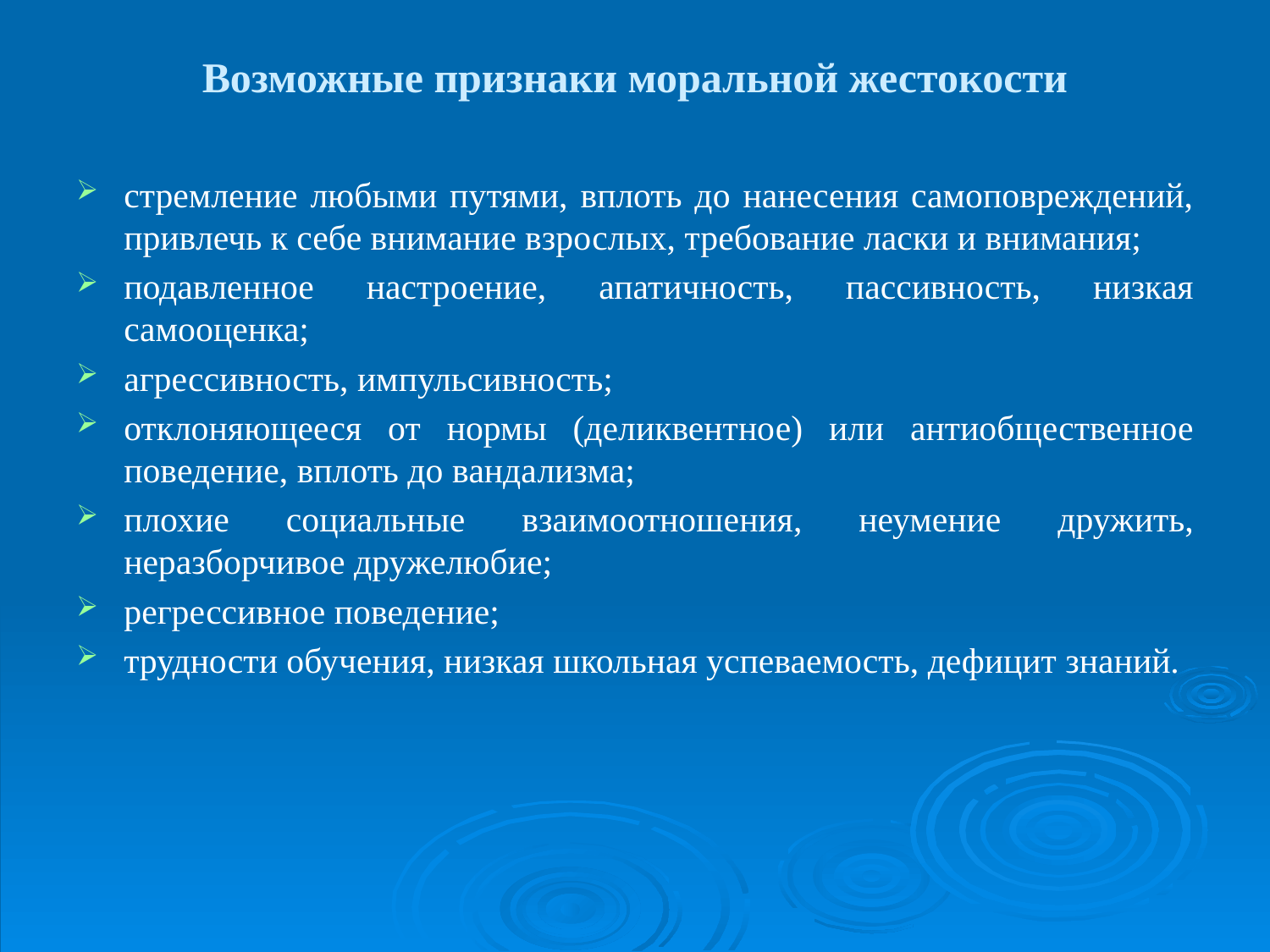

Возможные признаки моральной жестокости
стремление любыми путями, вплоть до нанесения самоповреждений, привлечь к себе внимание взрослых, требование ласки и внимания;
подавленное настроение, апатичность, пассивность, низкая самооценка;
агрессивность, импульсивность;
отклоняющееся от нормы (деликвентное) или антиобщественное поведение, вплоть до вандализма;
плохие социальные взаимоотношения, неумение дружить, неразборчивое дружелюбие;
регрессивное поведение;
трудности обучения, низкая школьная успеваемость, дефицит знаний.